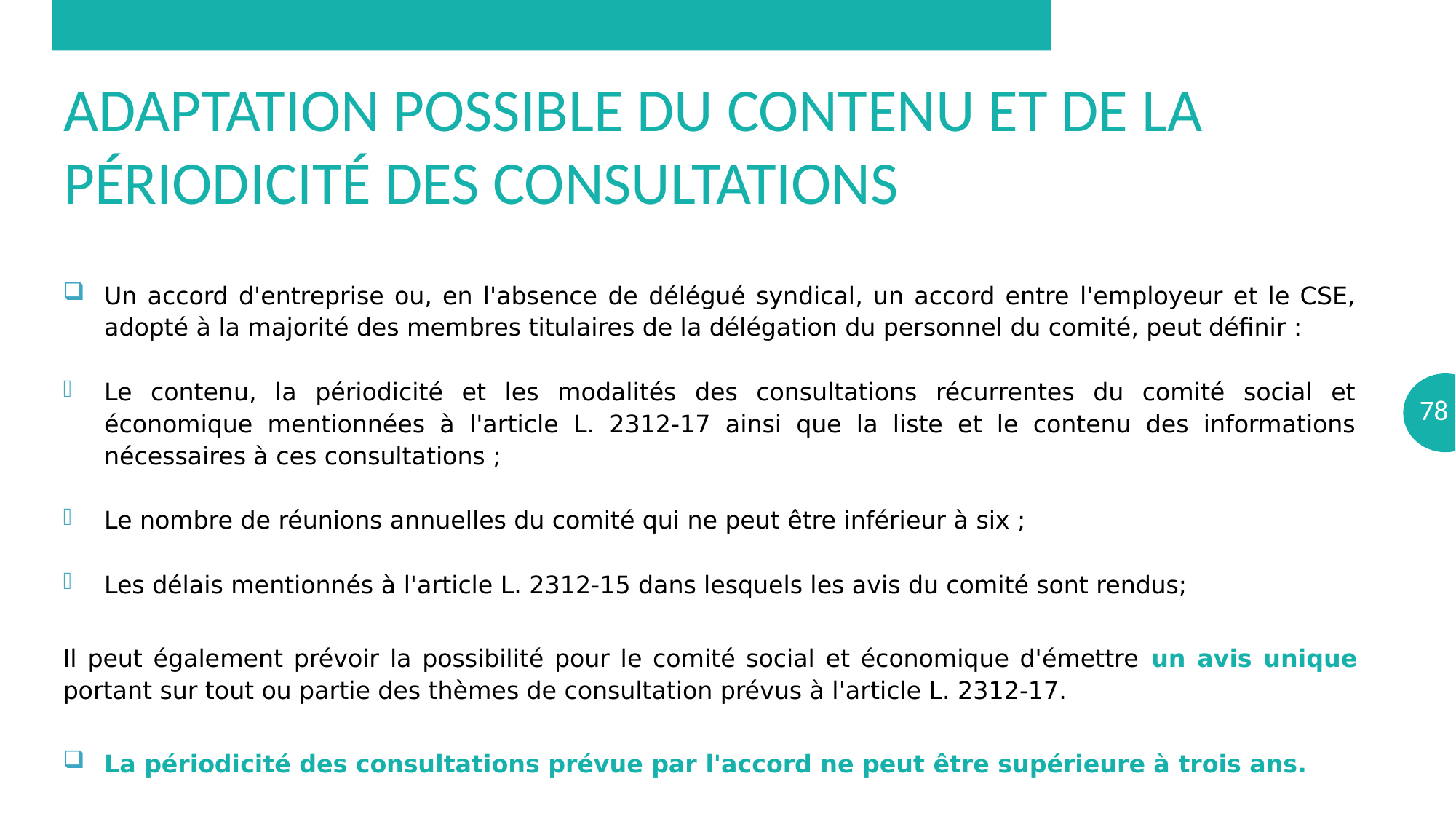

# ADAPTATION POSSIBLE DU contenu et DE la Périodicité DES CONSULTATIONS
Un accord d'entreprise ou, en l'absence de délégué syndical, un accord entre l'employeur et le CSE, adopté à la majorité des membres titulaires de la délégation du personnel du comité, peut définir :

Le contenu, la périodicité et les modalités des consultations récurrentes du comité social et économique mentionnées à l'article L. 2312-17 ainsi que la liste et le contenu des informations nécessaires à ces consultations ;

Le nombre de réunions annuelles du comité qui ne peut être inférieur à six ;

Les délais mentionnés à l'article L. 2312-15 dans lesquels les avis du comité sont rendus;

Il peut également prévoir la possibilité pour le comité social et économique d'émettre un avis unique portant sur tout ou partie des thèmes de consultation prévus à l'article L. 2312-17.

La périodicité des consultations prévue par l'accord ne peut être supérieure à trois ans.